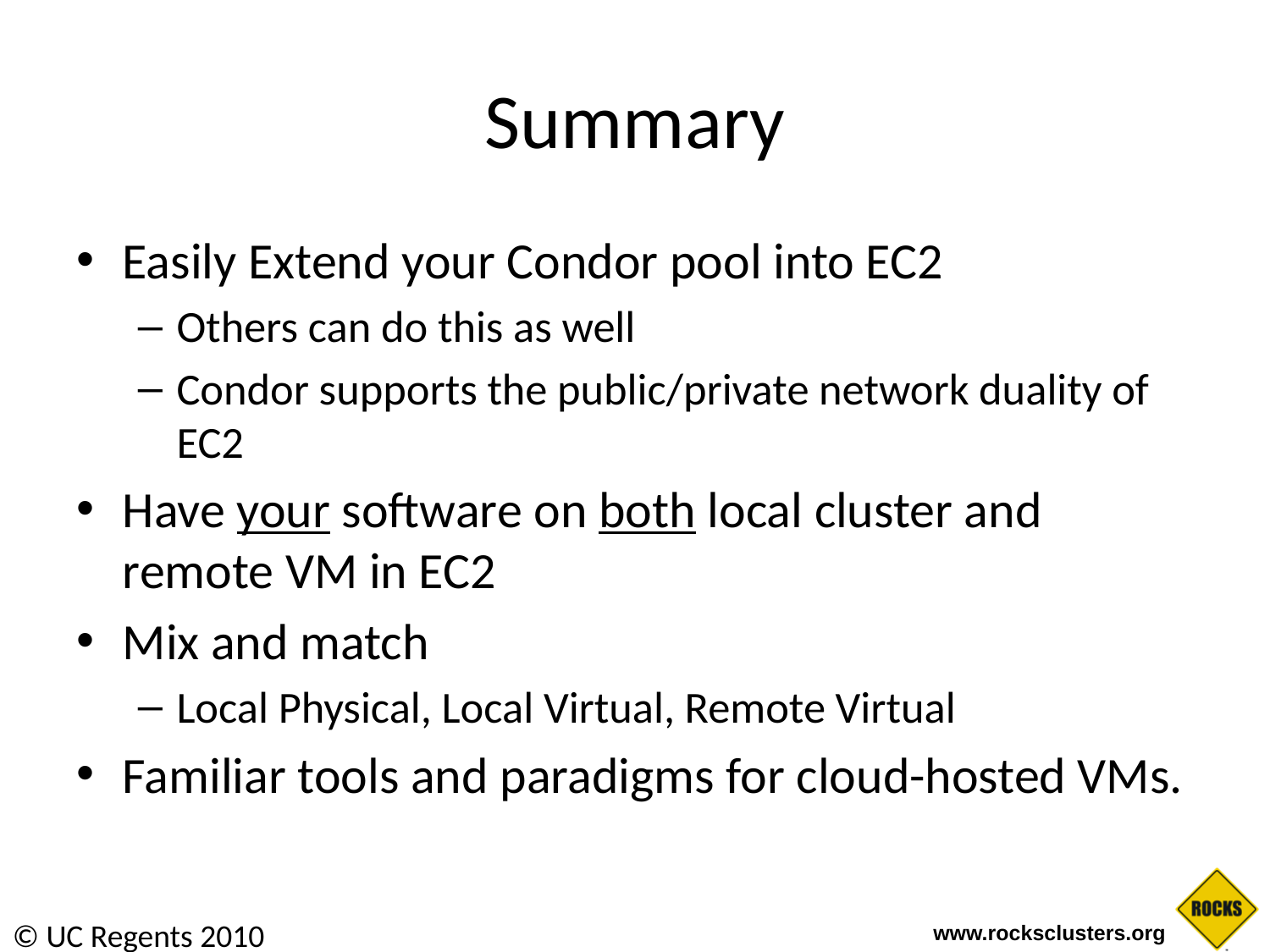

# Summary
Easily Extend your Condor pool into EC2
Others can do this as well
Condor supports the public/private network duality of EC2
Have your software on both local cluster and remote VM in EC2
Mix and match
Local Physical, Local Virtual, Remote Virtual
Familiar tools and paradigms for cloud-hosted VMs.